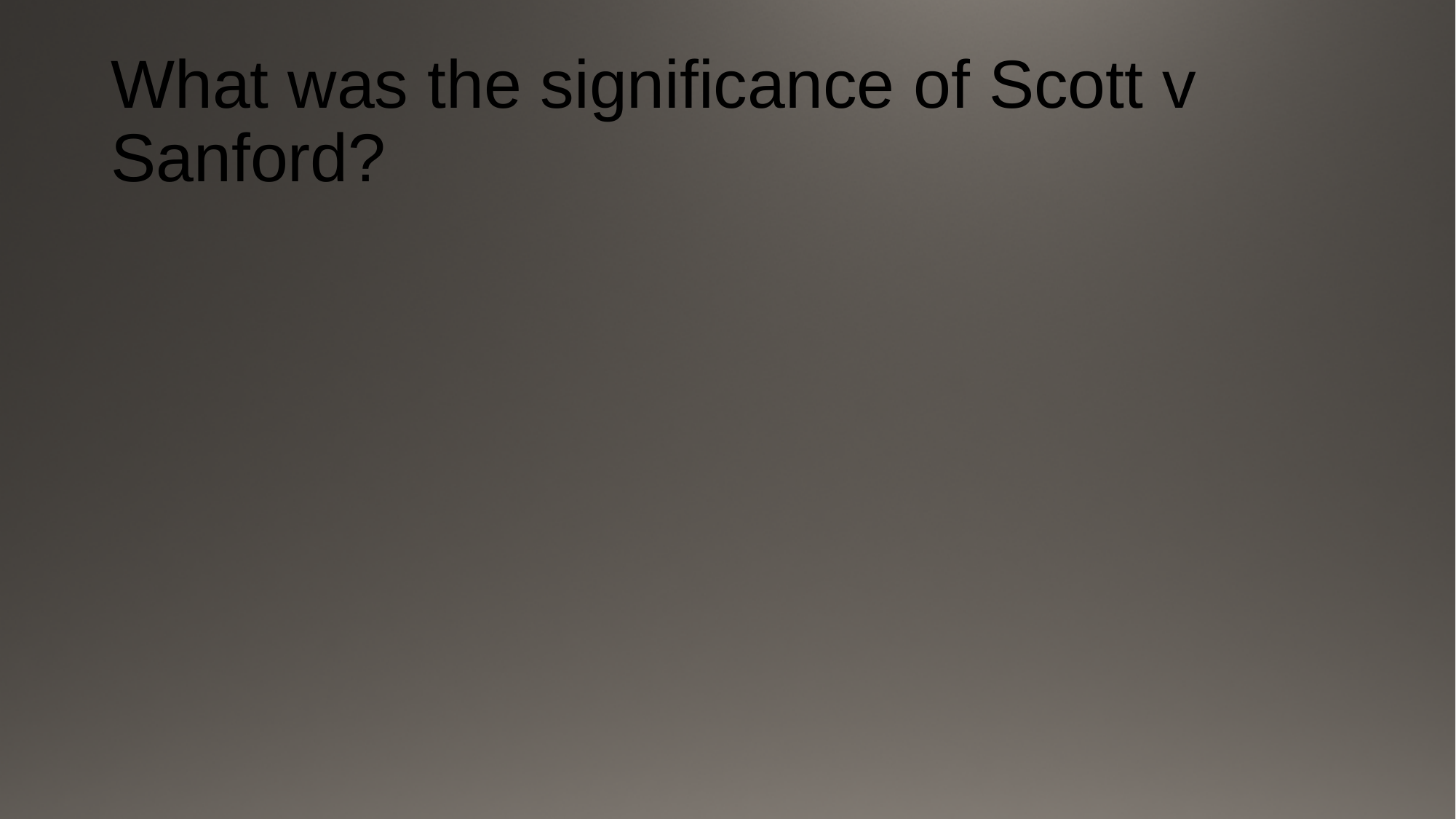

# What was the significance of Scott v Sanford?